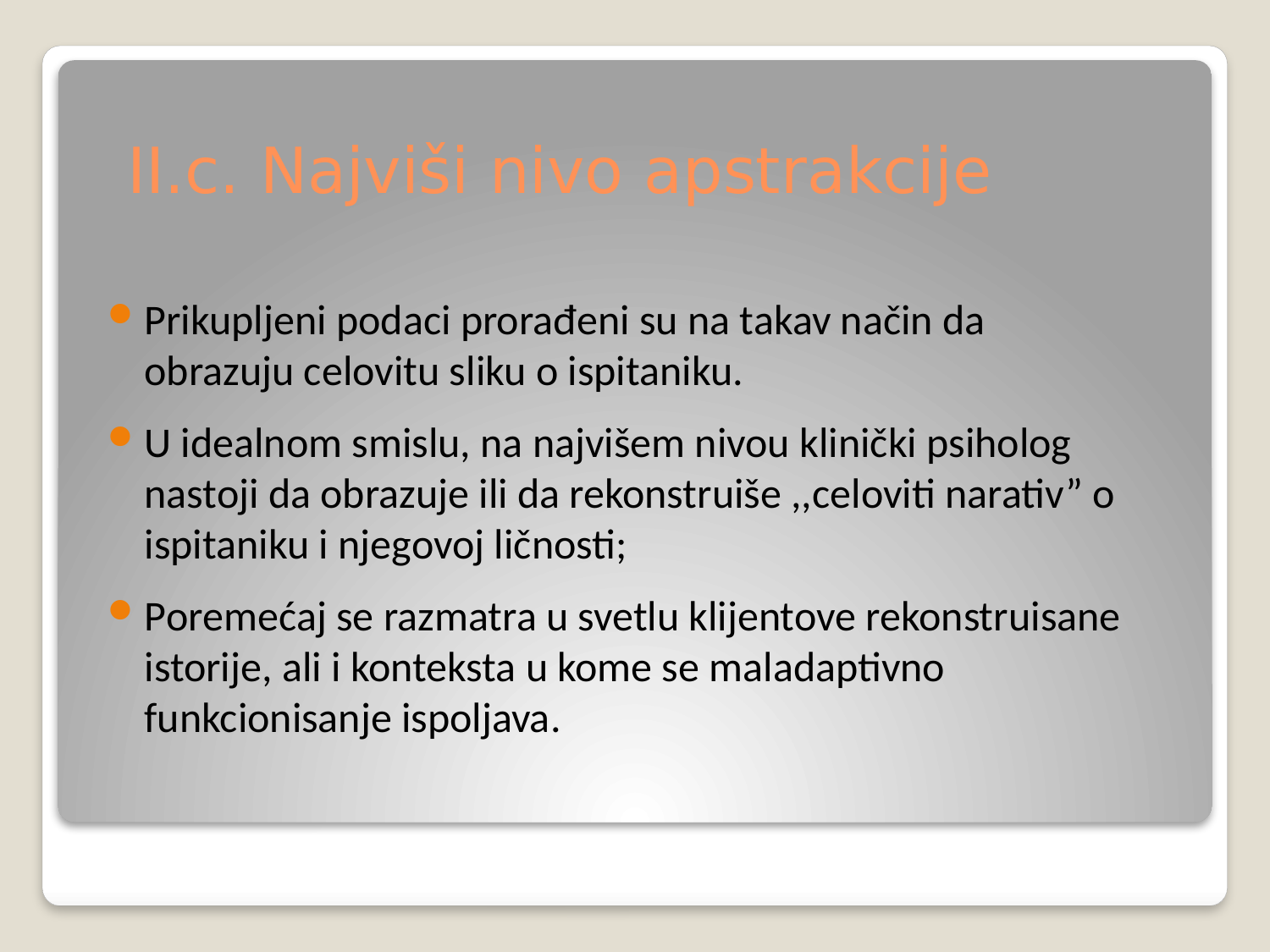

# II.c. Najviši nivo apstrakcije
Prikupljeni podaci prorađeni su na takav način da obrazuju celovitu sliku o ispitaniku.
U idealnom smislu, na najvišem nivou klinički psiholog nastoji da obrazuje ili da rekonstruiše ,,celoviti narativ” o ispitaniku i njegovoj ličnosti;
Poremećaj se razmatra u svetlu klijentove rekonstruisane istorije, ali i konteksta u kome se maladaptivno funkcionisanje ispoljava.